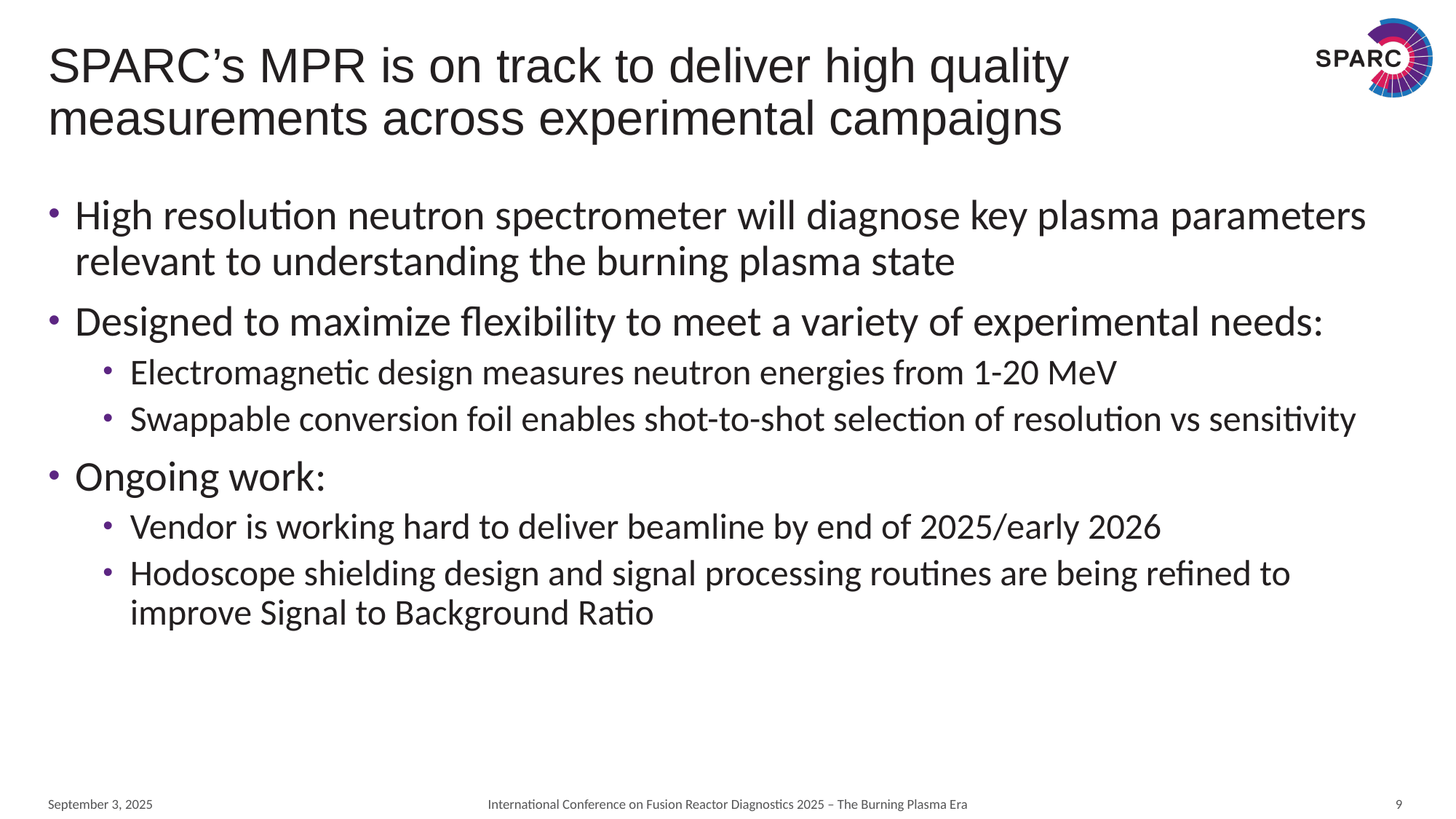

# SPARC’s MPR is on track to deliver high quality measurements across experimental campaigns
High resolution neutron spectrometer will diagnose key plasma parameters relevant to understanding the burning plasma state
Designed to maximize flexibility to meet a variety of experimental needs:
Electromagnetic design measures neutron energies from 1-20 MeV
Swappable conversion foil enables shot-to-shot selection of resolution vs sensitivity
Ongoing work:
Vendor is working hard to deliver beamline by end of 2025/early 2026
Hodoscope shielding design and signal processing routines are being refined to improve Signal to Background Ratio